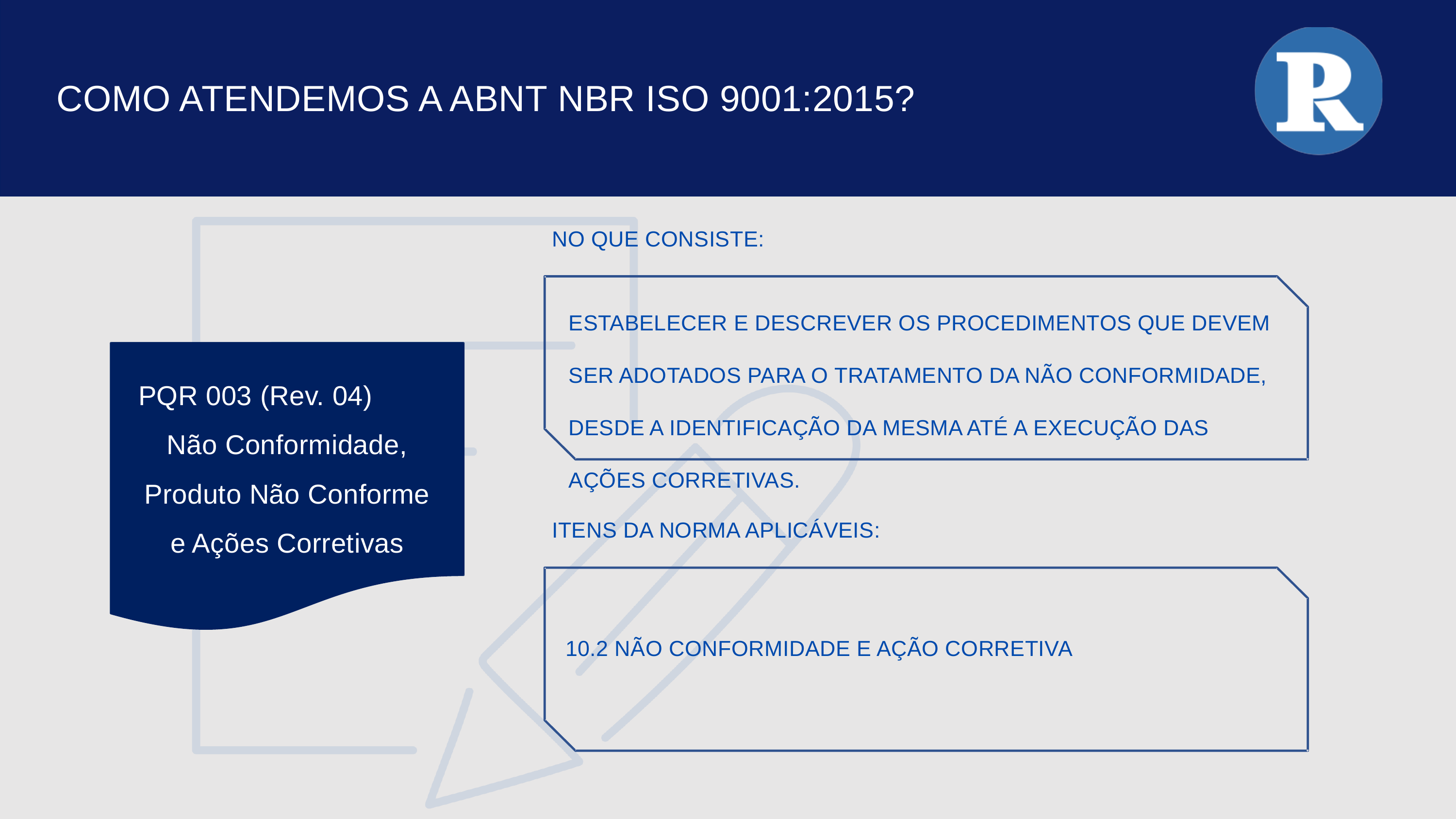

COMO ATENDEMOS A ABNT NBR ISO 9001:2015?
NO QUE CONSISTE:

ESTABELECER E DESCREVER OS PROCEDIMENTOS QUE DEVEM SER ADOTADOS PARA O TRATAMENTO DA NÃO CONFORMIDADE, DESDE A IDENTIFICAÇÃO DA MESMA ATÉ A EXECUÇÃO DAS AÇÕES CORRETIVAS.

PQR 003 (Rev. 04)         Não Conformidade, Produto Não Conforme e Ações Corretivas
ITENS DA NORMA APLICÁVEIS:

10.2 NÃO CONFORMIDADE E AÇÃO CORRETIVA